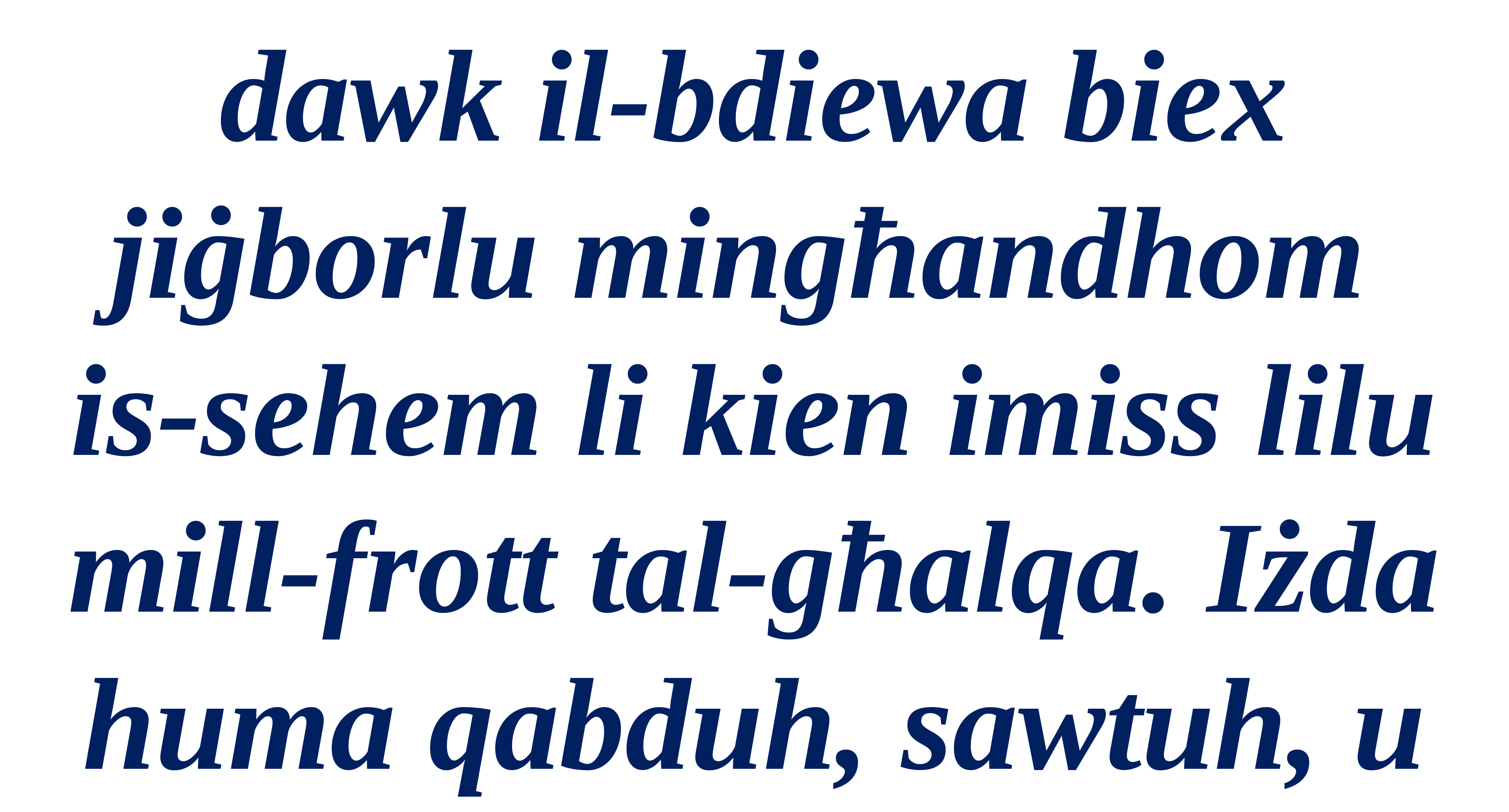

dawk il-bdiewa biex jiġborlu mingħandhom
is-sehem li kien imiss lilu mill-frott tal-għalqa. Iżda huma qabduh, sawtuh, u